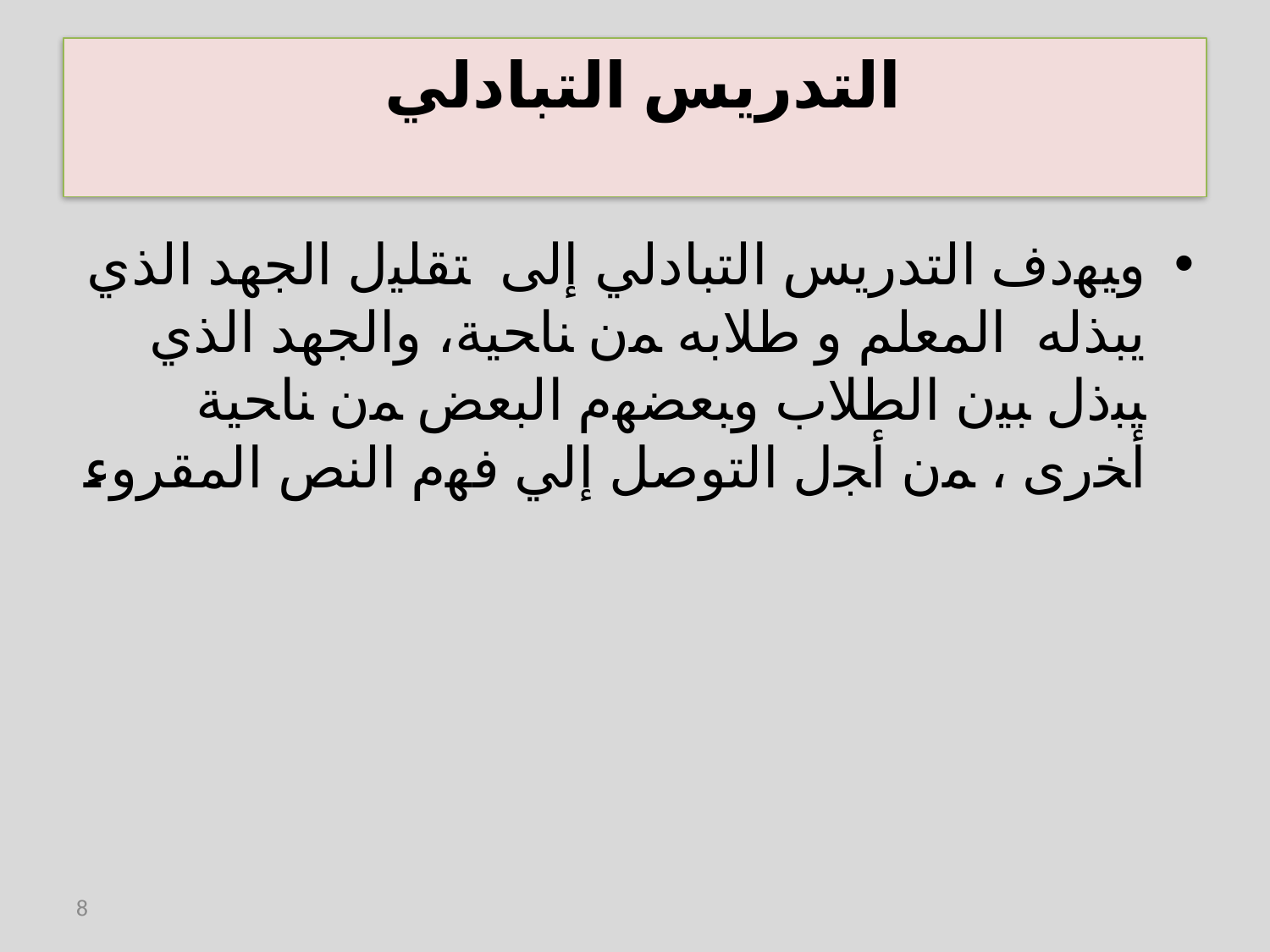

# التدريس التبادلي
ﻭﻴﻬﺩﻑ التدريس التبادلي إلى  ﺘﻘﻠﻴل ﺍلجهد ﺍلذي يبذله  ﺍلمعلم و طلابه ﻤﻥ ﻨﺎﺤﻴﺔ، ﻭﺍلجهد ﺍلذي ﻴﺒﺫل ﺒﻴﻥ الطلاب ﻭﺒﻌﻀﻬﻡ ﺍلبعض ﻤﻥ ﻨﺎﺤﻴﺔ ﺃﺨﺭﻯ ، ﻤﻥ ﺃﺠل التوصل ﺇلي ﻓﻬﻡ النص المقروء

8